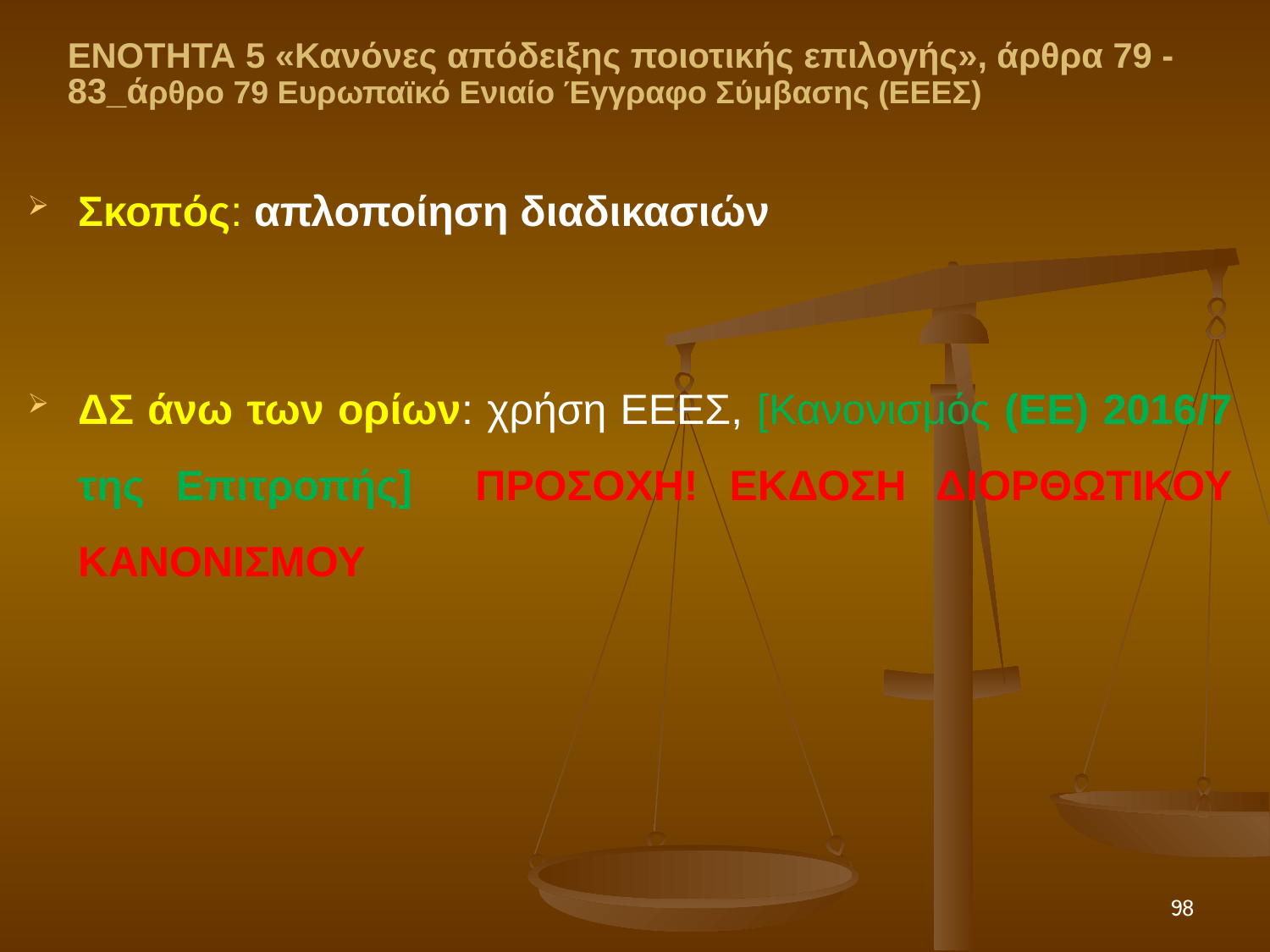

ΕΝΟΤΗΤΑ 5 «Κανόνες απόδειξης ποιοτικής επιλογής», άρθρα 79 -83_άρθρο 79 Ευρωπαϊκό Ενιαίο Έγγραφο Σύμβασης (ΕΕΕΣ)
Σκοπός: απλοποίηση διαδικασιών

ΔΣ άνω των ορίων: χρήση ΕΕΕΣ, [Κανονισμός (ΕΕ) 2016/7 της Επιτροπής]  ΠΡΟΣΟΧΗ! ΕΚΔΟΣΗ ΔΙΟΡΘΩΤΙΚΟΥ ΚΑΝΟΝΙΣΜΟΥ
98